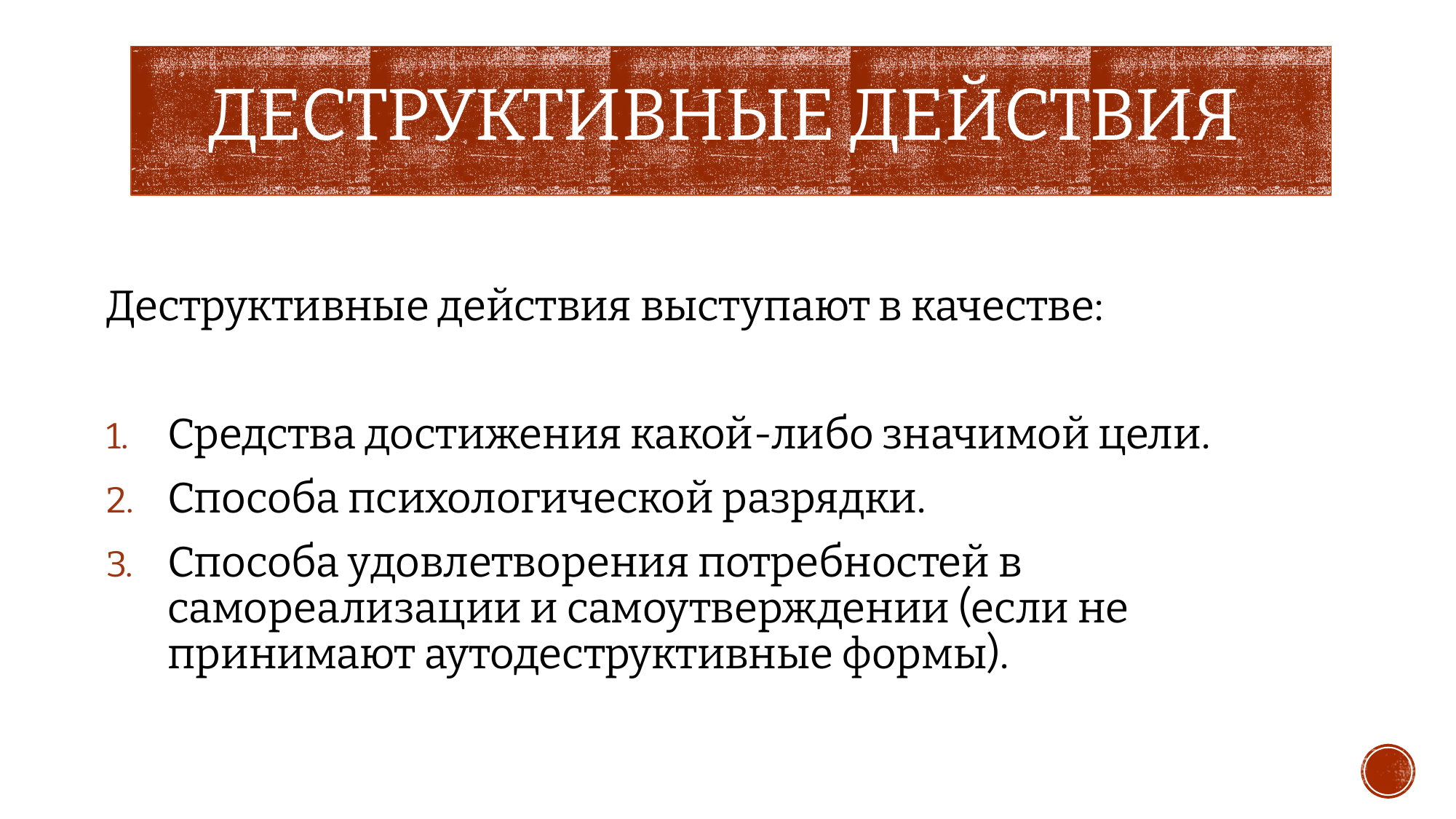

# Деструктивные действия
Деструктивные действия выступают в качестве:

Средства достижения какой-либо значимой цели.
Способа психологической разрядки.
Способа удовлетворения потребностей в самореализации и самоутверждении (если не принимают аутодеструктивные формы).